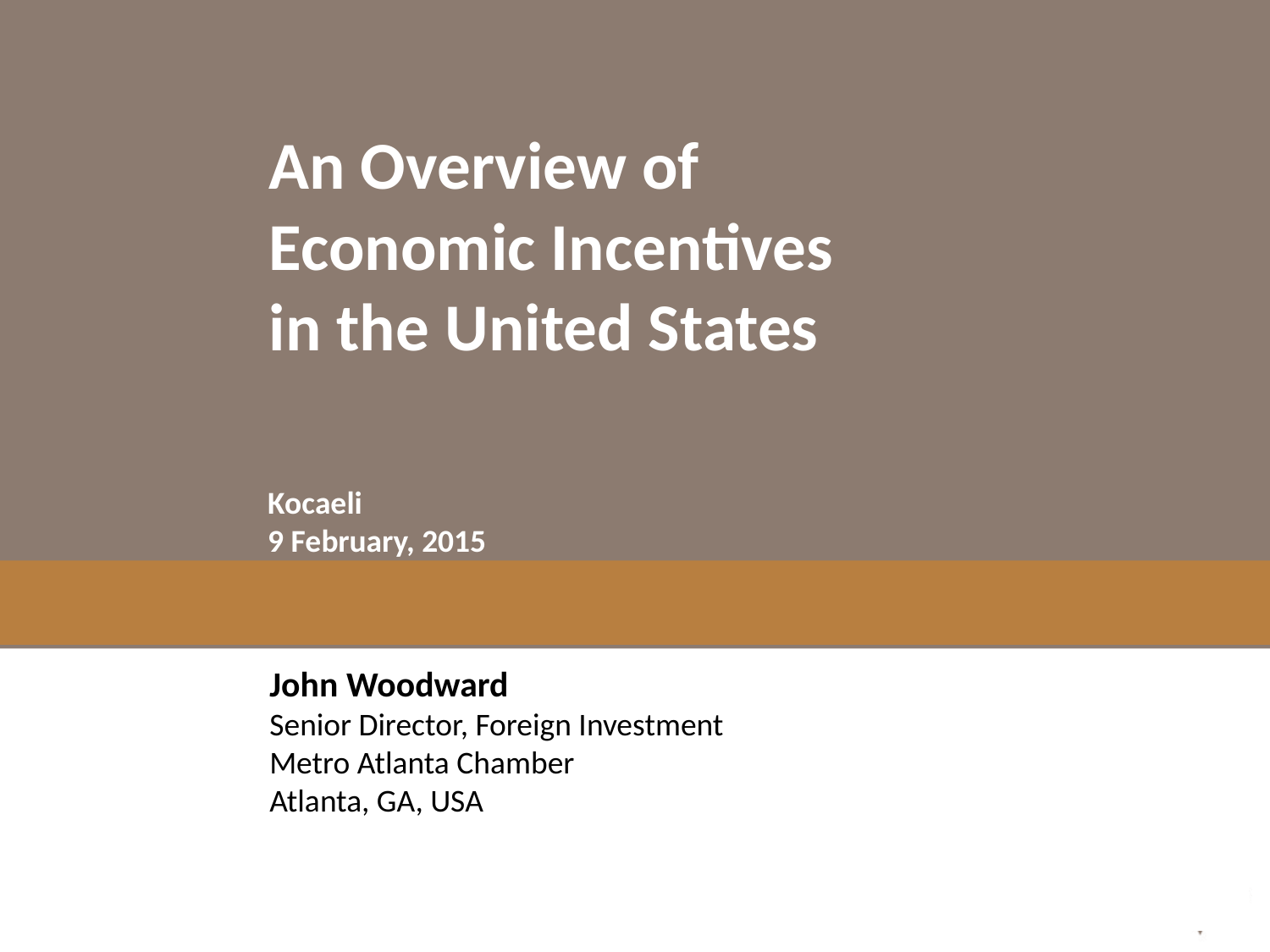

An Overview of
Economic Incentives
in the United States
Kocaeli
9 February, 2015
John Woodward
Senior Director, Foreign Investment
Metro Atlanta Chamber
Atlanta, GA, USA